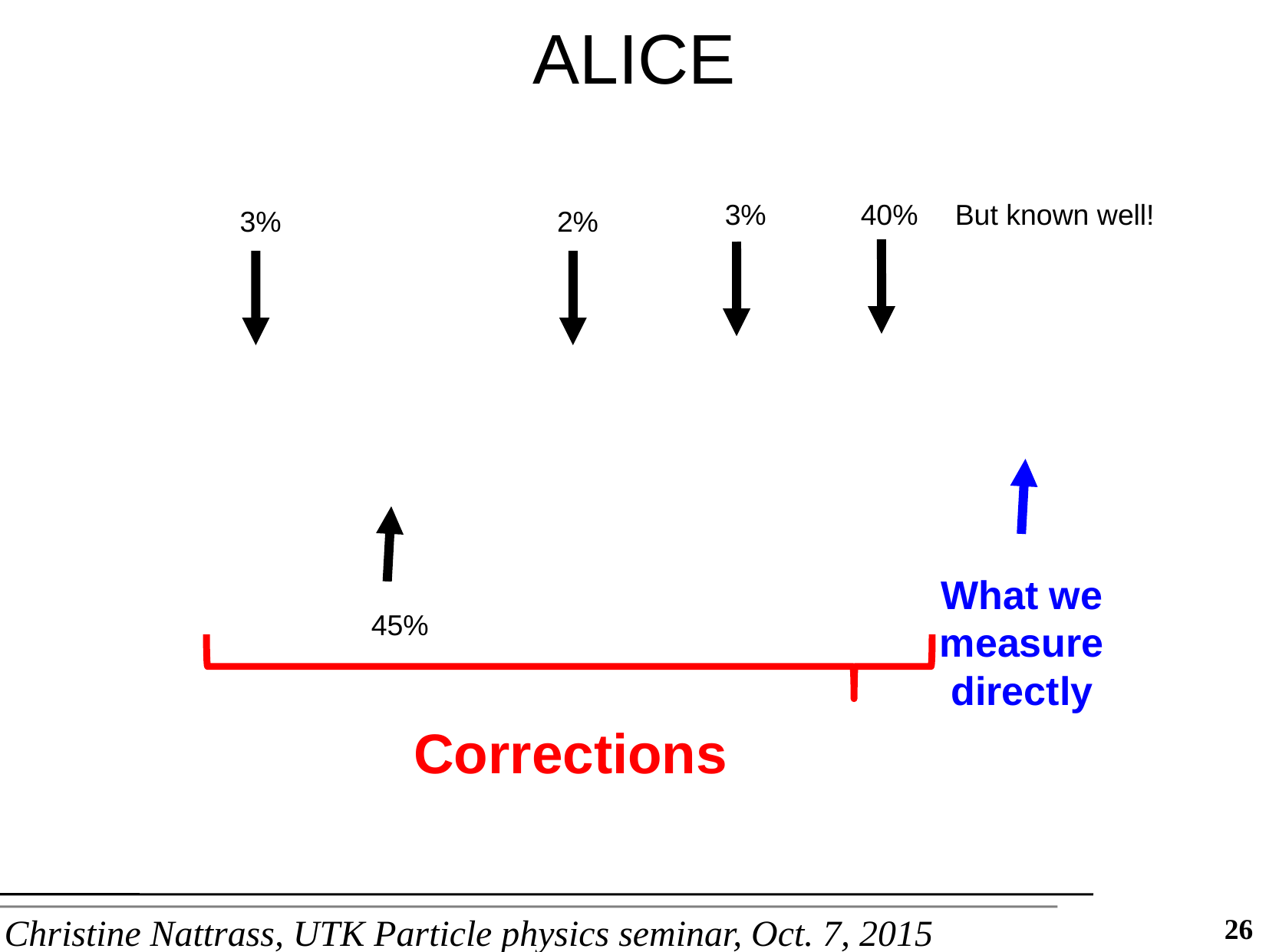

ALICE
3%
40%
But known well!
3%
2%

What we measure directly
45%
Corrections